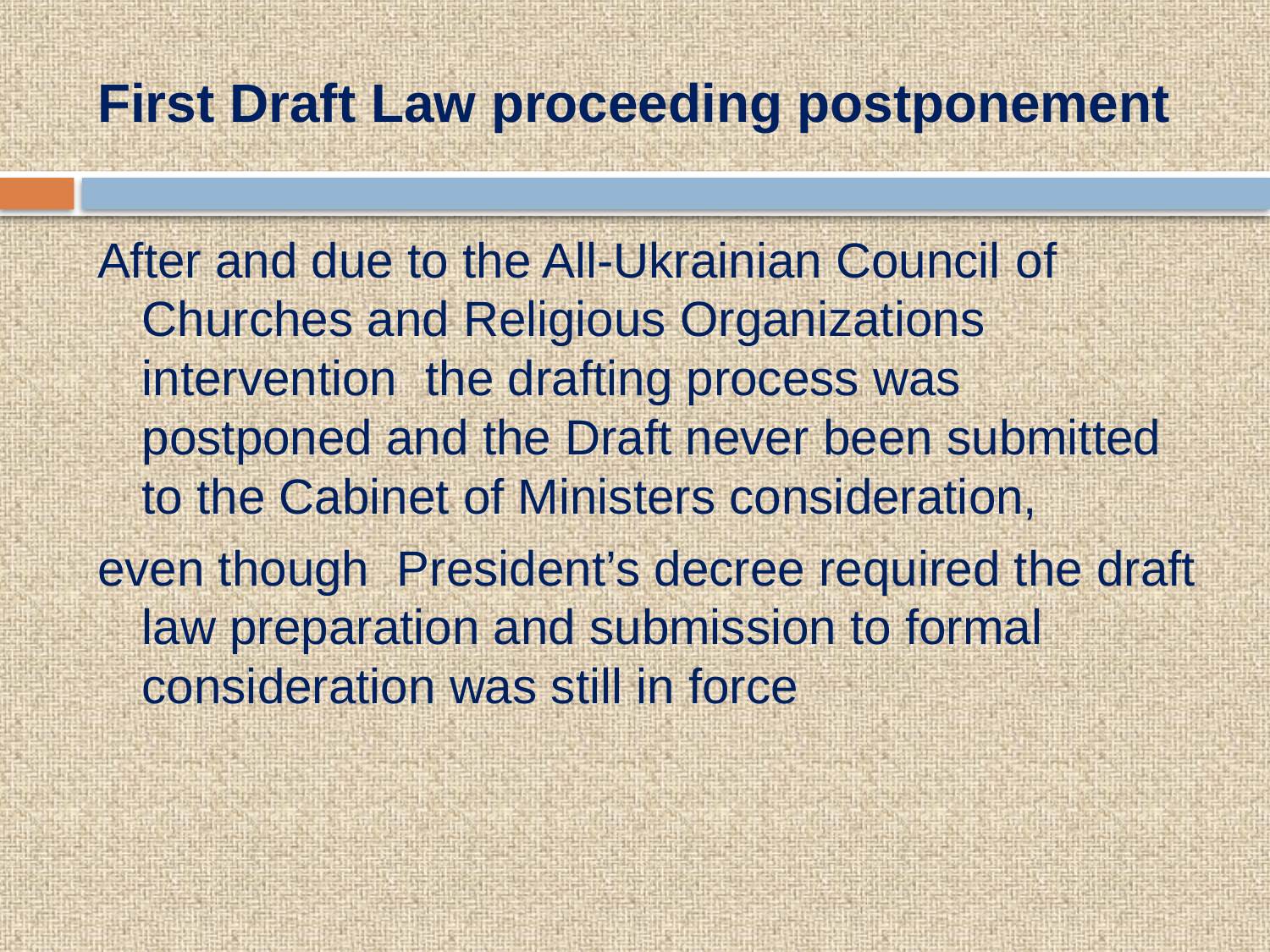

# First Draft Law proceeding postponement
After and due to the All-Ukrainian Council of Churches and Religious Organizations intervention  the drafting process was postponed and the Draft never been submitted to the Cabinet of Ministers consideration,
even though  President’s decree required the draft law preparation and submission to formal consideration was still in force